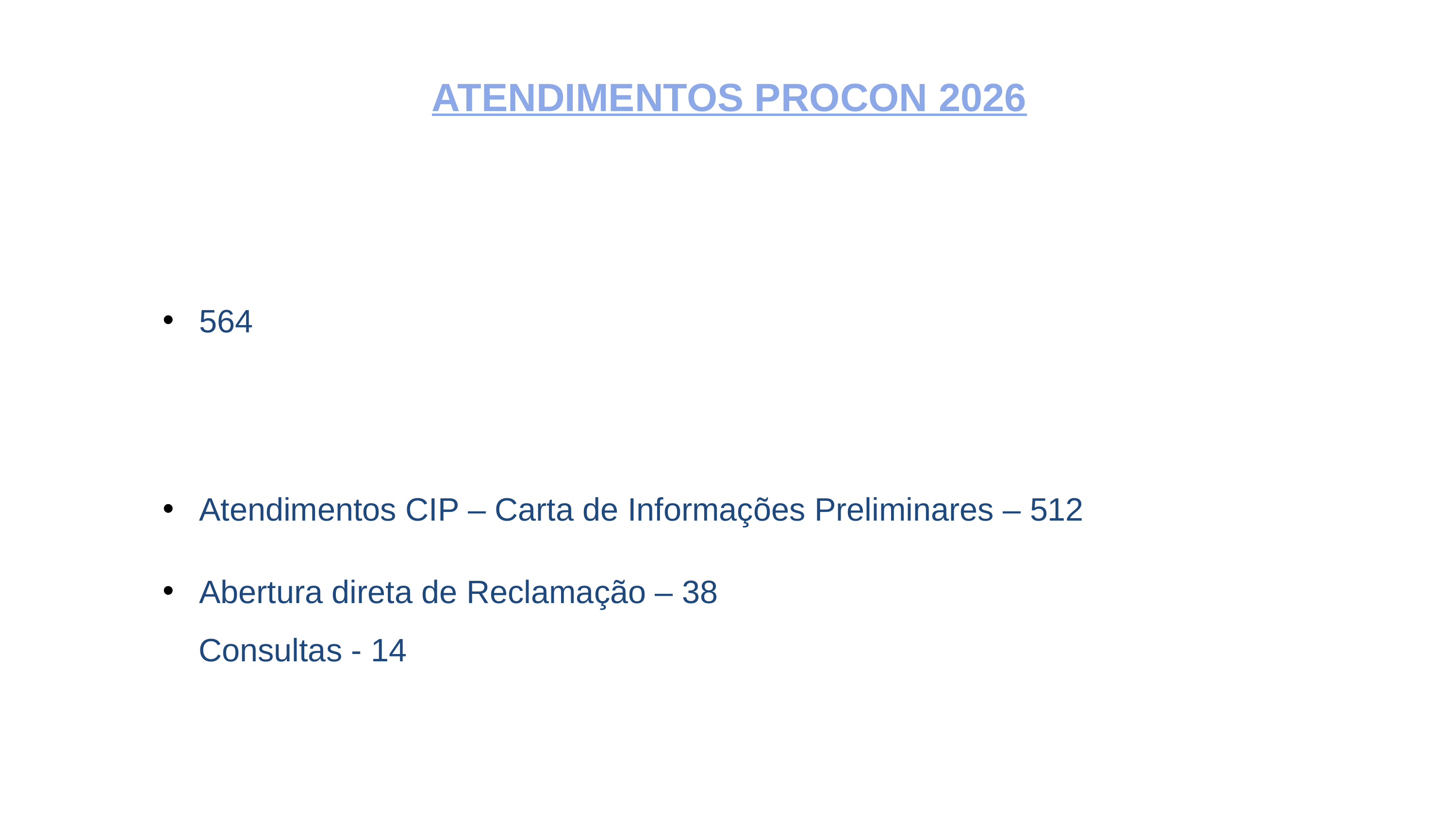

# ATENDIMENTOS PROCON 2026

564

Atendimentos CIP – Carta de Informações Preliminares – 512

Abertura direta de Reclamação – 38

    Consultas - 14